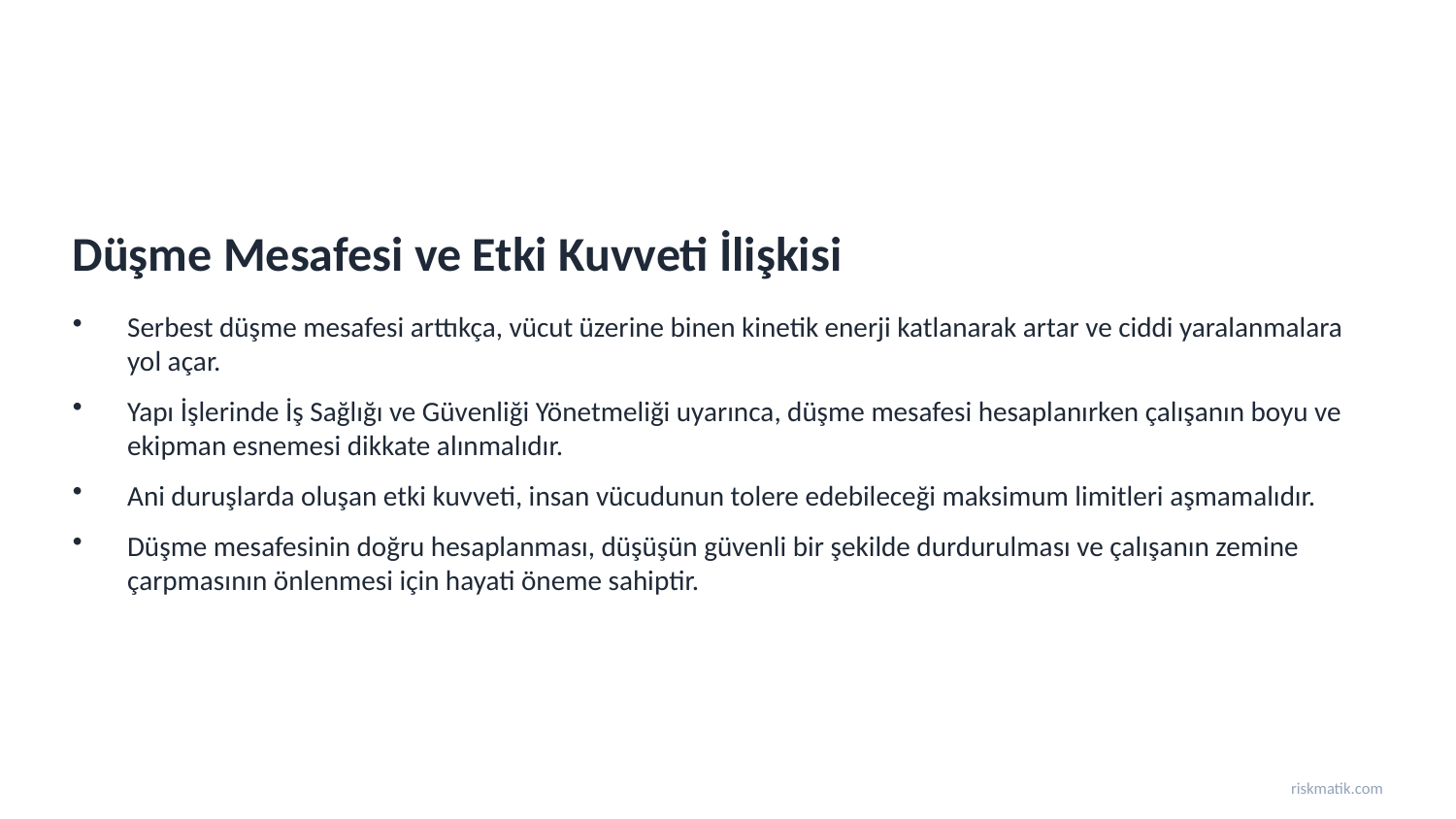

Düşme Mesafesi ve Etki Kuvveti İlişkisi
Serbest düşme mesafesi arttıkça, vücut üzerine binen kinetik enerji katlanarak artar ve ciddi yaralanmalara yol açar.
Yapı İşlerinde İş Sağlığı ve Güvenliği Yönetmeliği uyarınca, düşme mesafesi hesaplanırken çalışanın boyu ve ekipman esnemesi dikkate alınmalıdır.
Ani duruşlarda oluşan etki kuvveti, insan vücudunun tolere edebileceği maksimum limitleri aşmamalıdır.
Düşme mesafesinin doğru hesaplanması, düşüşün güvenli bir şekilde durdurulması ve çalışanın zemine çarpmasının önlenmesi için hayati öneme sahiptir.
riskmatik.com